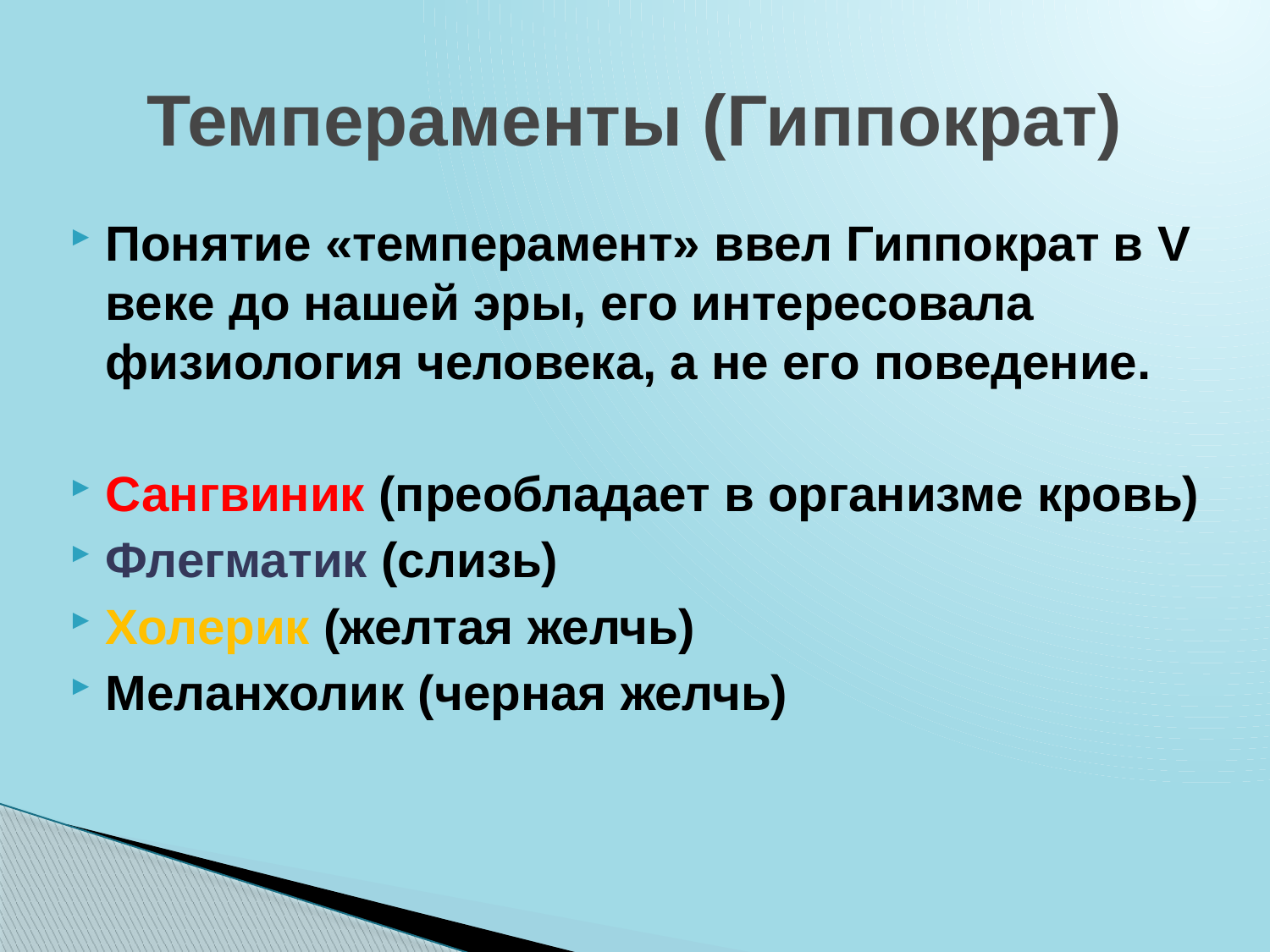

# Темпераменты (Гиппократ)
Понятие «темперамент» ввел Гиппократ в V веке до нашей эры, его интересовала физиология человека, а не его поведение.

Сангвиник (преобладает в организме кровь)
Флегматик (слизь)
Холерик (желтая желчь)
Меланхолик (черная желчь)